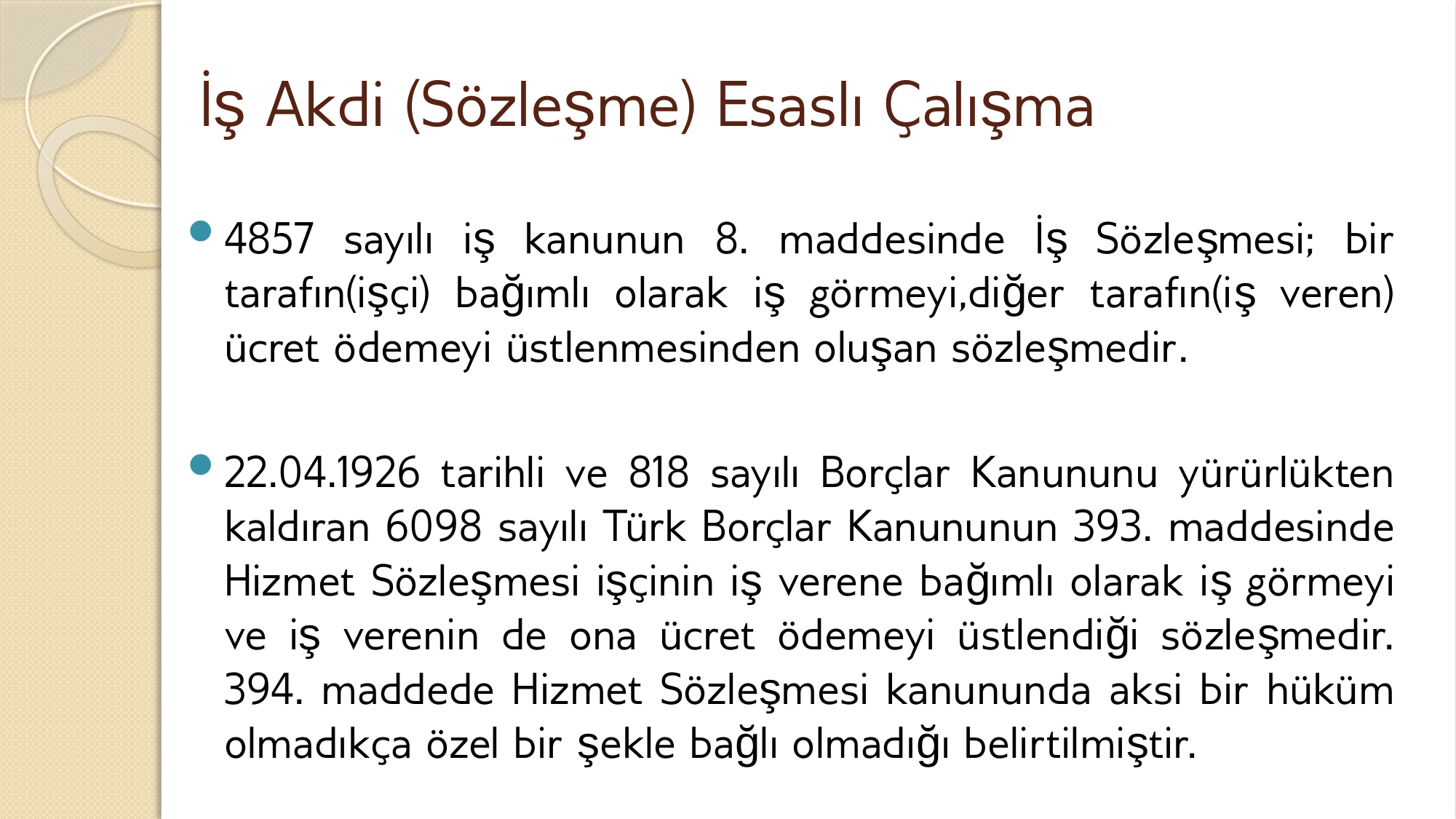

# İş Akdi (Sözleşme) Esaslı Çalışma
4857 sayılı iş kanunun 8. maddesinde İş Sözleşmesi; bir tarafın(işçi) bağımlı olarak iş görmeyi,diğer tarafın(iş veren) ücret ödemeyi üstlenmesinden oluşan sözleşmedir.

22.04.1926 tarihli ve 818 sayılı Borçlar Kanununu yürürlükten kaldıran 6098 sayılı Türk Borçlar Kanununun 393. maddesinde Hizmet Sözleşmesi işçinin iş verene bağımlı olarak iş görmeyi ve iş verenin de ona ücret ödemeyi üstlendiği sözleşmedir. 394. maddede Hizmet Sözleşmesi kanununda aksi bir hüküm olmadıkça özel bir şekle bağlı olmadığı belirtilmiştir.